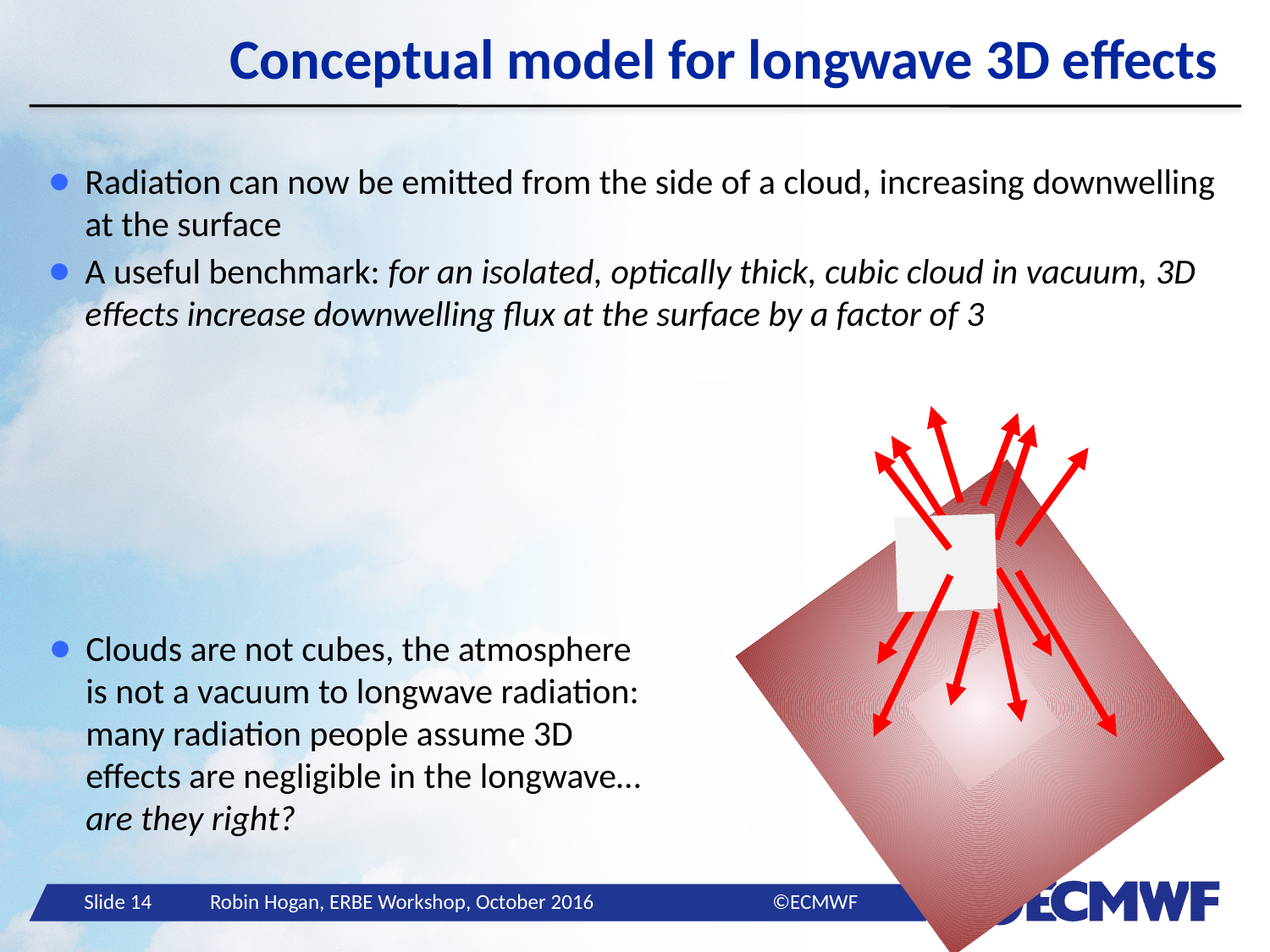

# Conceptual model for longwave 3D effects
Radiation can now be emitted from the side of a cloud, increasing downwelling at the surface
A useful benchmark: for an isolated, optically thick, cubic cloud in vacuum, 3D effects increase downwelling flux at the surface by a factor of 3

Clouds are not cubes, the atmosphere is not a vacuum to longwave radiation: many radiation people assume 3D effects are negligible in the longwave… are they right?